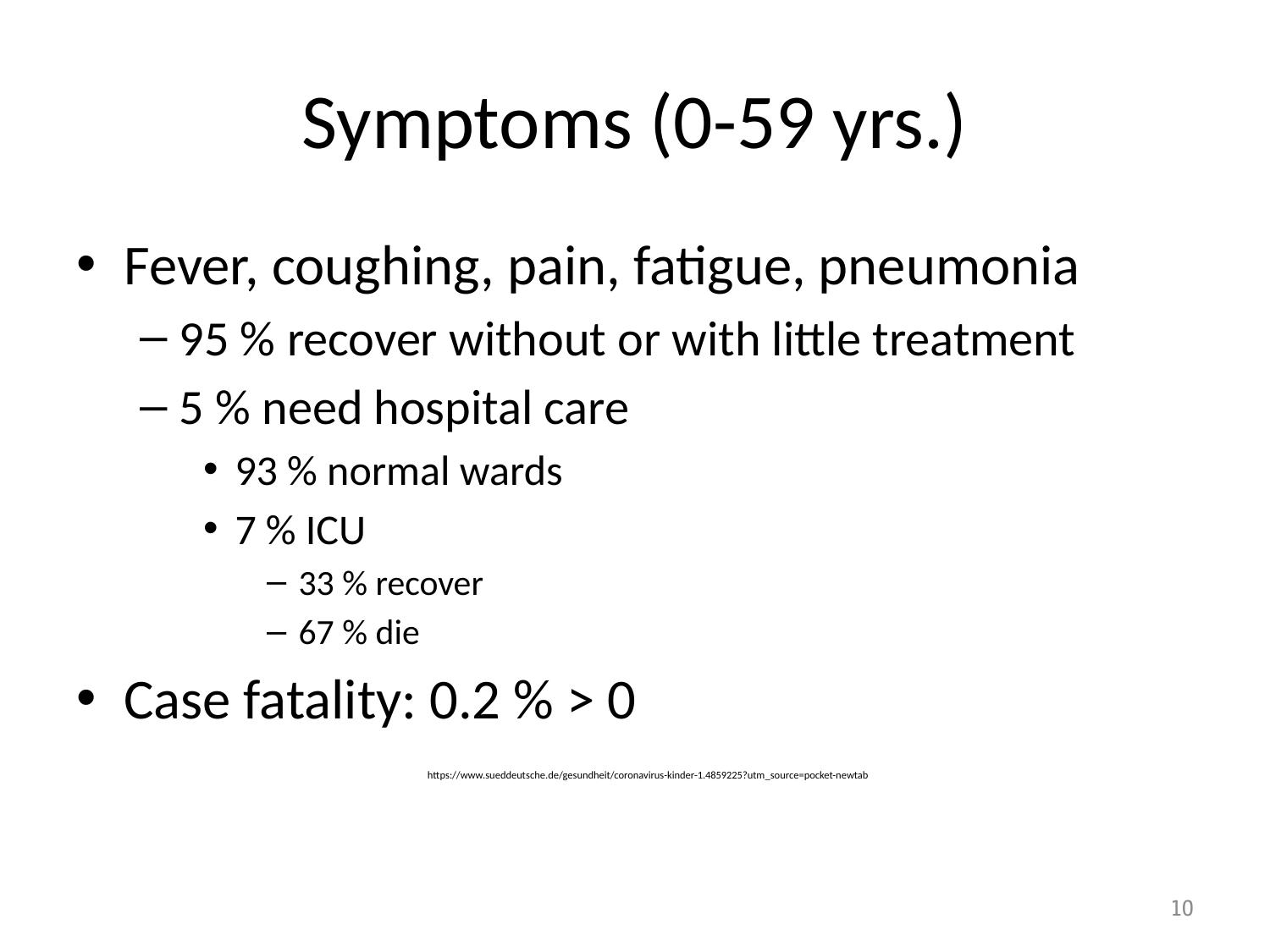

# Symptoms (0-59 yrs.)
Fever, coughing, pain, fatigue, pneumonia
95 % recover without or with little treatment
5 % need hospital care
93 % normal wards
7 % ICU
33 % recover
67 % die
Case fatality: 0.2 % > 0
https://www.sueddeutsche.de/gesundheit/coronavirus-kinder-1.4859225?utm_source=pocket-newtab
10